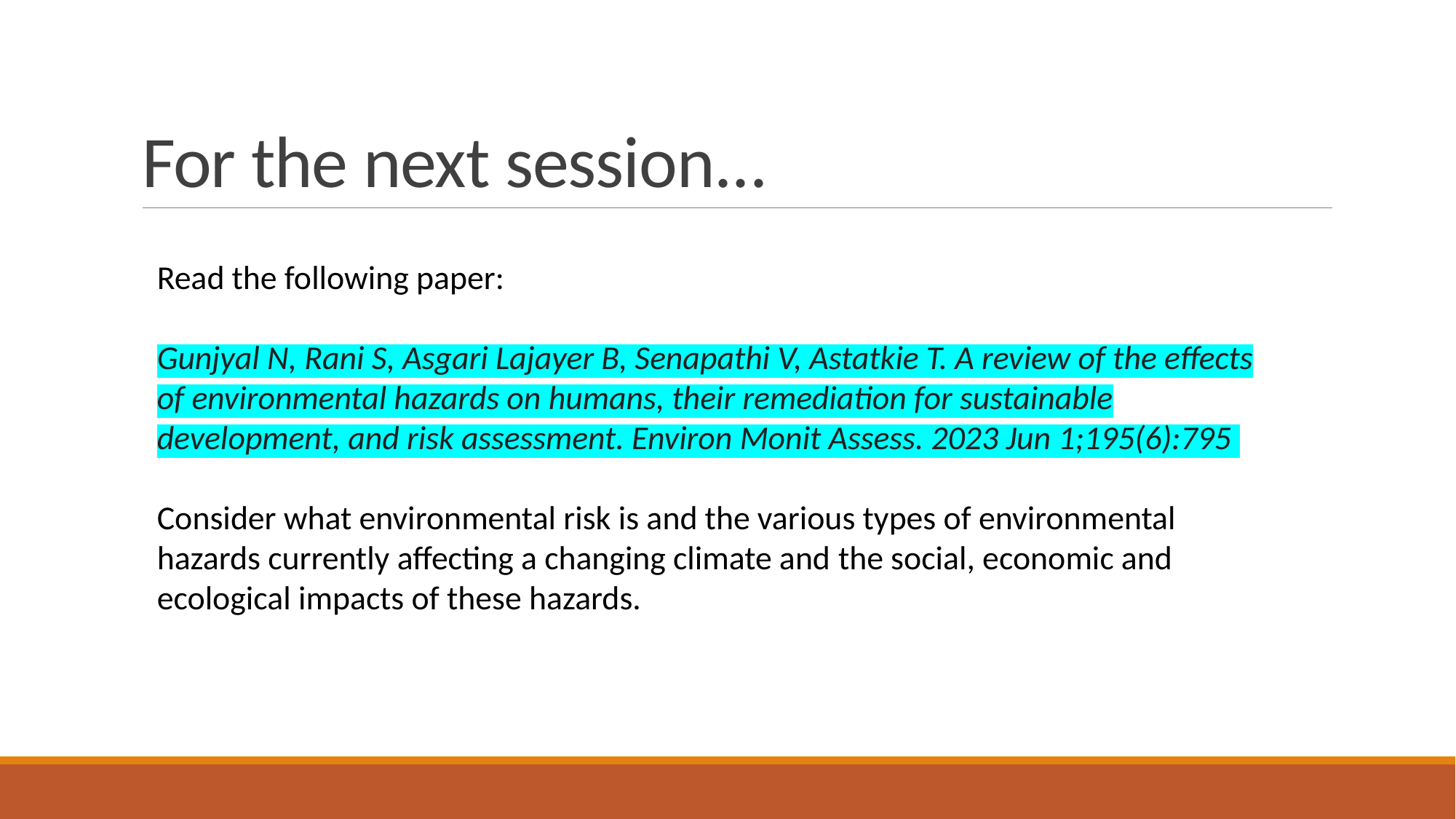

# For the next session...
Read the following paper:

Gunjyal N, Rani S, Asgari Lajayer B, Senapathi V, Astatkie T. A review of the effects of environmental hazards on humans, their remediation for sustainable development, and risk assessment. Environ Monit Assess. 2023 Jun 1;195(6):795

Consider what environmental risk is and the various types of environmental hazards currently affecting a changing climate and the social, economic and ecological impacts of these hazards.